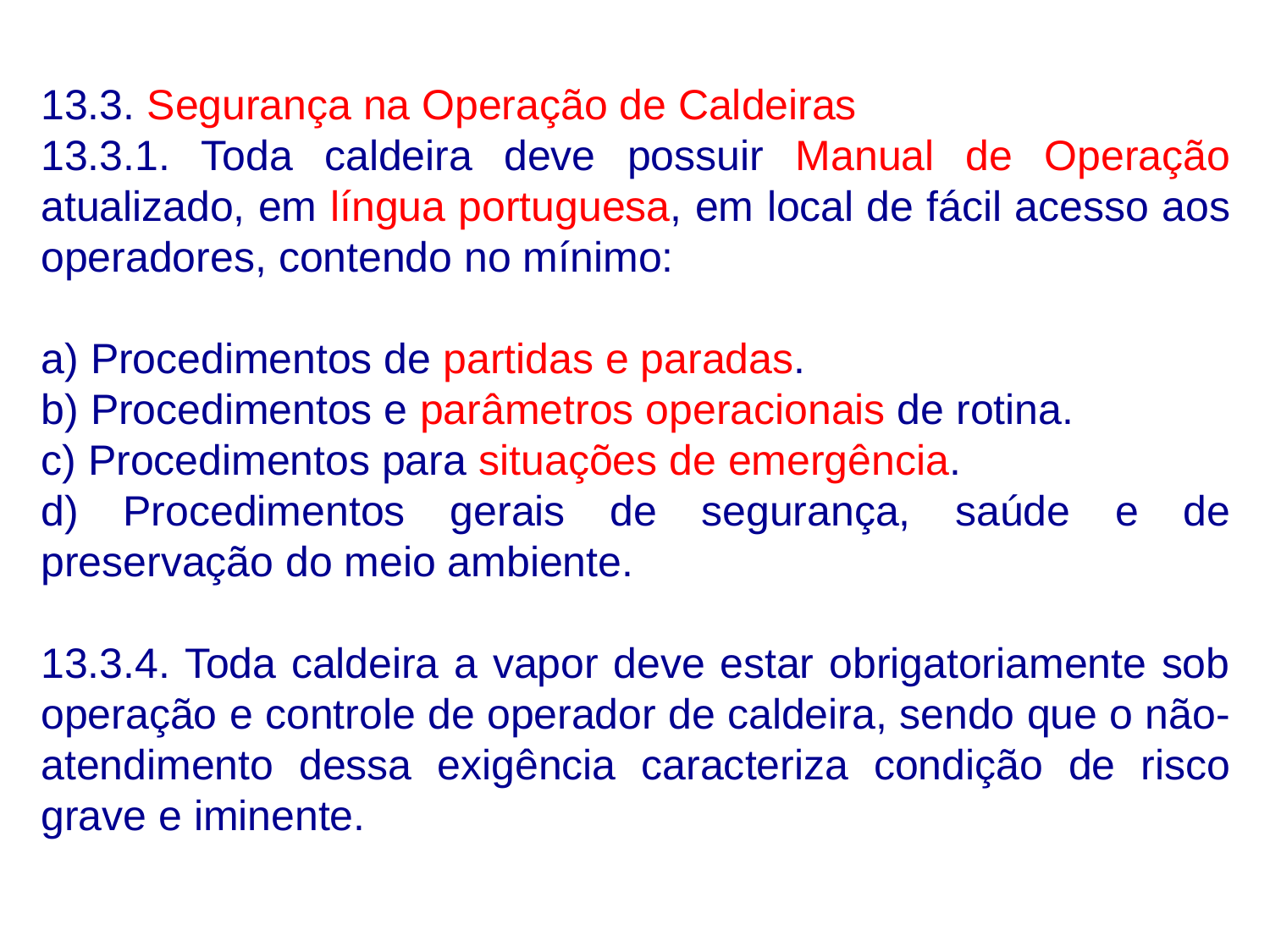

13.3. Segurança na Operação de Caldeiras
13.3.1. Toda caldeira deve possuir Manual de Operação atualizado, em língua portuguesa, em local de fácil acesso aos operadores, contendo no mínimo:

a) Procedimentos de partidas e paradas.
b) Procedimentos e parâmetros operacionais de rotina.
c) Procedimentos para situações de emergência.
d) Procedimentos gerais de segurança, saúde e de preservação do meio ambiente.

13.3.4. Toda caldeira a vapor deve estar obrigatoriamente sob operação e controle de operador de caldeira, sendo que o não-atendimento dessa exigência caracteriza condição de risco grave e iminente.